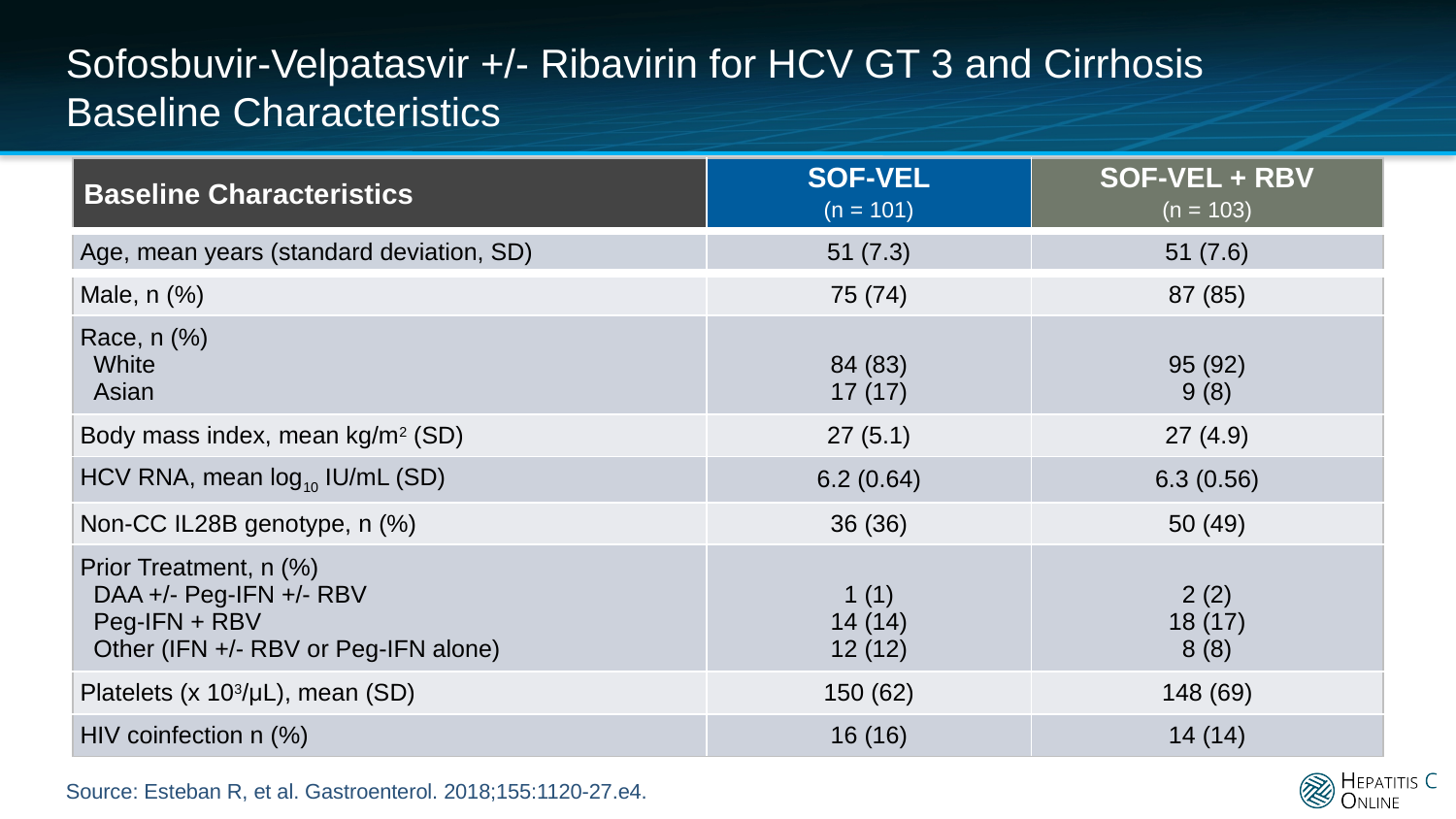

# Sofosbuvir-Velpatasvir +/- Ribavirin for HCV GT 3 and Cirrhosis Baseline Characteristics

| Baseline Characteristics | SOF-VEL (n = 101) | SOF-VEL + RBV (n = 103) |
| --- | --- | --- |
| Age, mean years (standard deviation, SD) | 51 (7.3) | 51 (7.6) |
| Male, n (%) | 75 (74) | 87 (85) |
| Race, n (%) White Asian | 84 (83) 17 (17) | 95 (92) 9 (8) |
| Body mass index, mean kg/m2 (SD) | 27 (5.1) | 27 (4.9) |
| HCV RNA, mean log10 IU/mL (SD) | 6.2 (0.64) | 6.3 (0.56) |
| Non-CC IL28B genotype, n (%) | 36 (36) | 50 (49) |
| Prior Treatment, n (%) DAA +/- Peg-IFN +/- RBV Peg-IFN + RBV Other (IFN +/- RBV or Peg-IFN alone) | 1 (1) 14 (14) 12 (12) | 2 (2) 18 (17) 8 (8) |
| Platelets (x 103/μL), mean (SD) | 150 (62) | 148 (69) |
| HIV coinfection n (%) | 16 (16) | 14 (14) |
Source: Esteban R, et al. Gastroenterol. 2018;155:1120-27.e4.